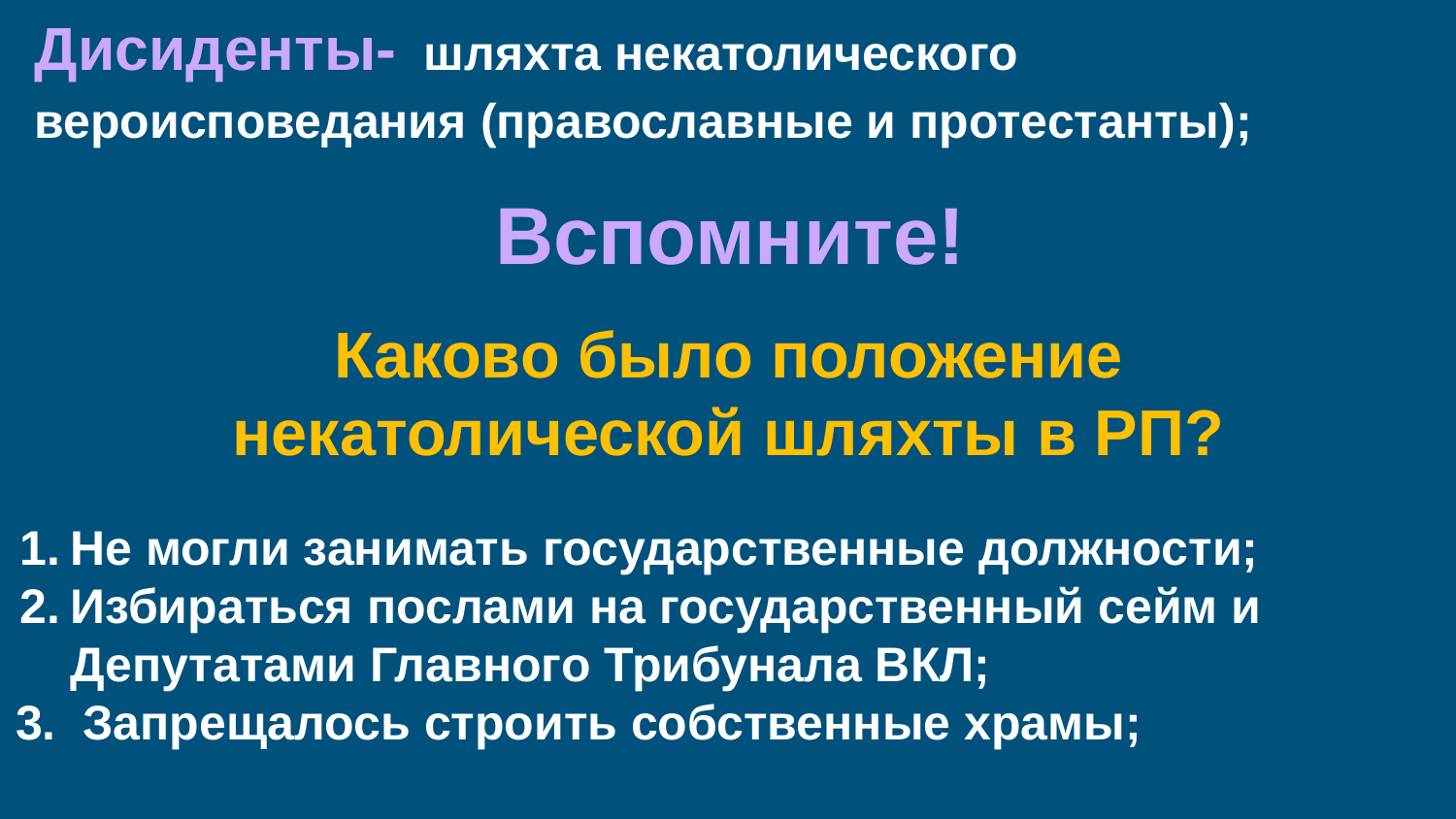

Дисиденты- шляхта некатолического вероисповедания (православные и протестанты);
Вспомните!
Каково было положение
некатолической шляхты в РП?
Не могли занимать государственные должности;
Избираться послами на государственный сейм и
    Депутатами Главного Трибунала ВКЛ;
3.  Запрещалось строить собственные храмы;